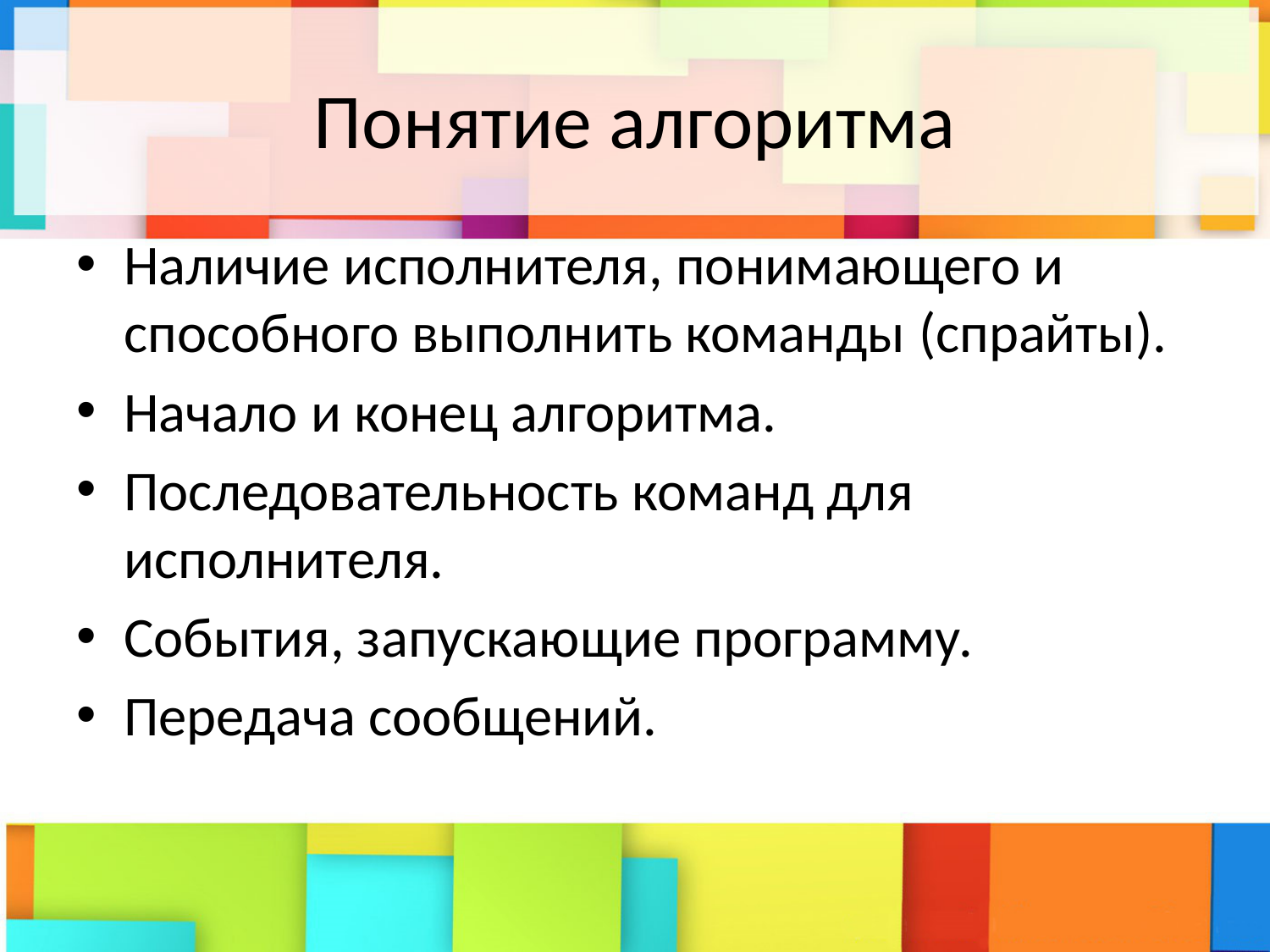

# Понятие алгоритма
Наличие исполнителя, понимающего и способного выполнить команды (спрайты).
Начало и конец алгоритма.
Последовательность команд для исполнителя.
События, запускающие программу.
Передача сообщений.